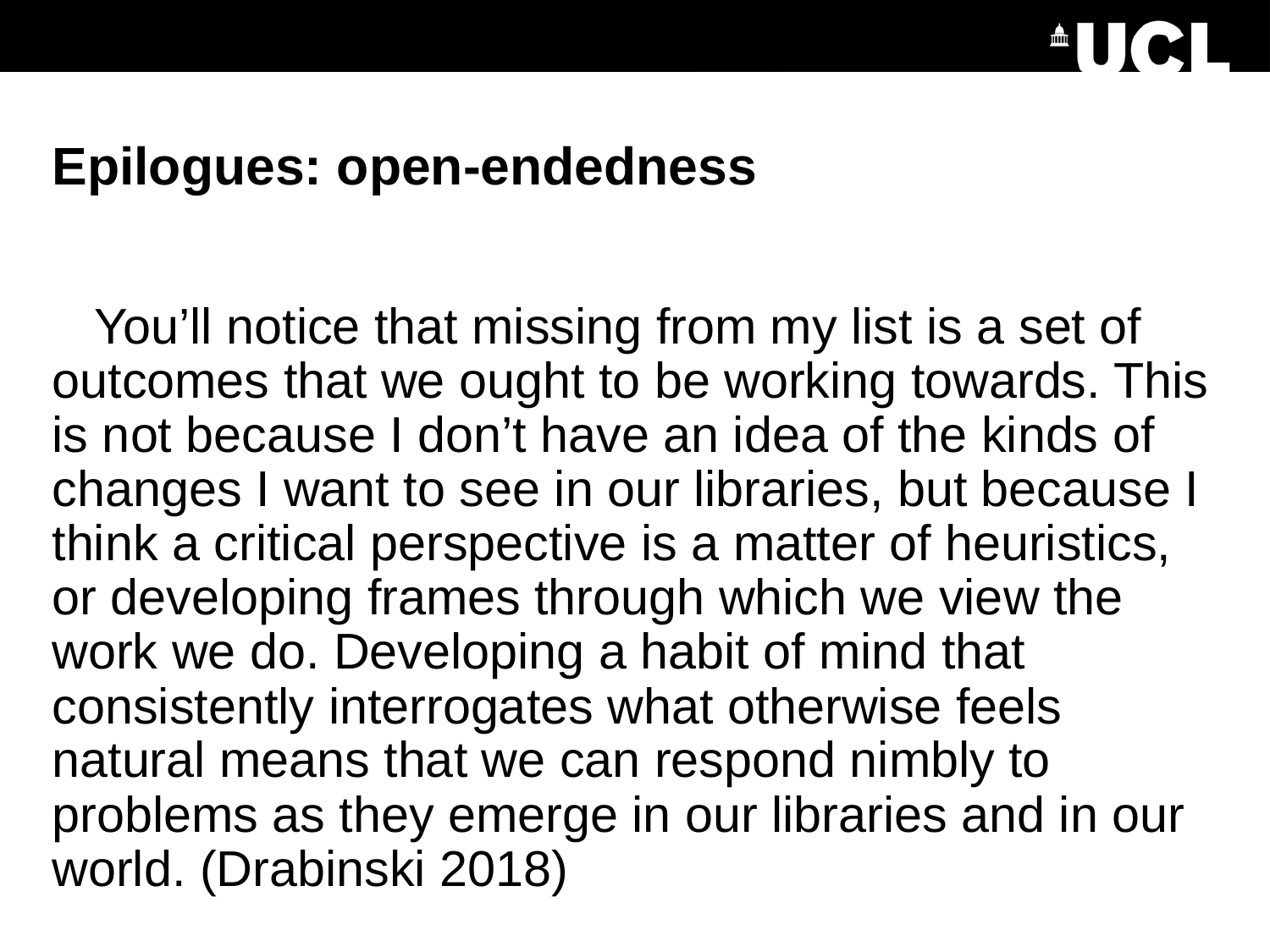

# Epilogues: open-endedness
You’ll notice that missing from my list is a set of outcomes that we ought to be working towards. This is not because I don’t have an idea of the kinds of changes I want to see in our libraries, but because I think a critical perspective is a matter of heuristics, or developing frames through which we view the work we do. Developing a habit of mind that consistently interrogates what otherwise feels natural means that we can respond nimbly to problems as they emerge in our libraries and in our world. (Drabinski 2018)